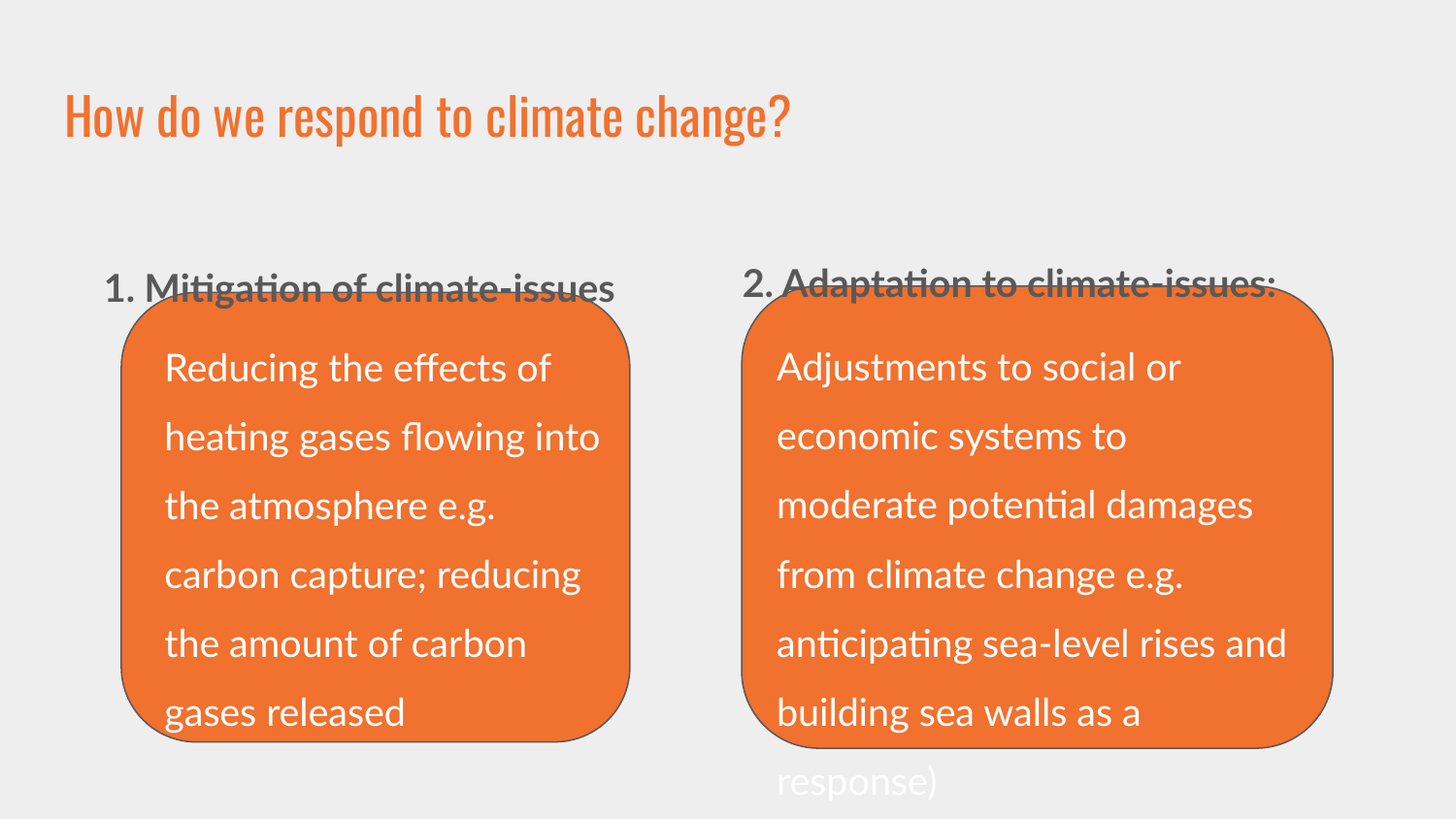

# How do we respond to climate change?
2. Adaptation to climate-issues:
1. Mitigation of climate-issues

Reducing the effects of heating gases flowing into the atmosphere e.g. carbon capture; reducing the amount of carbon gases released

Adjustments to social or economic systems to moderate potential damages from climate change e.g. anticipating sea-level rises and building sea walls as a response)